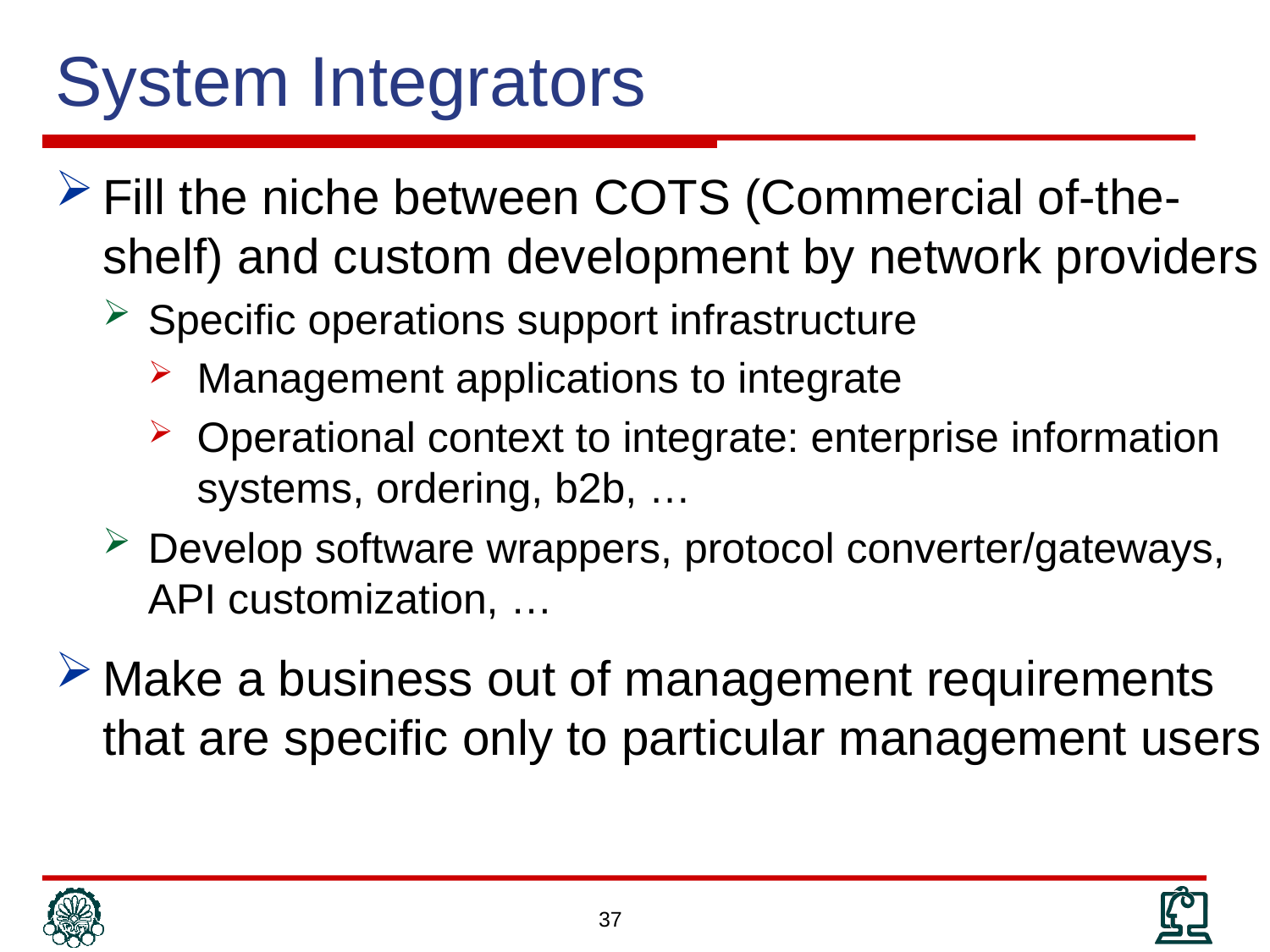

# System Integrators
Fill the niche between COTS (Commercial of-the-shelf) and custom development by network providers
Specific operations support infrastructure
Management applications to integrate
Operational context to integrate: enterprise information systems, ordering, b2b, …
Develop software wrappers, protocol converter/gateways, API customization, …
Make a business out of management requirements that are specific only to particular management users
37